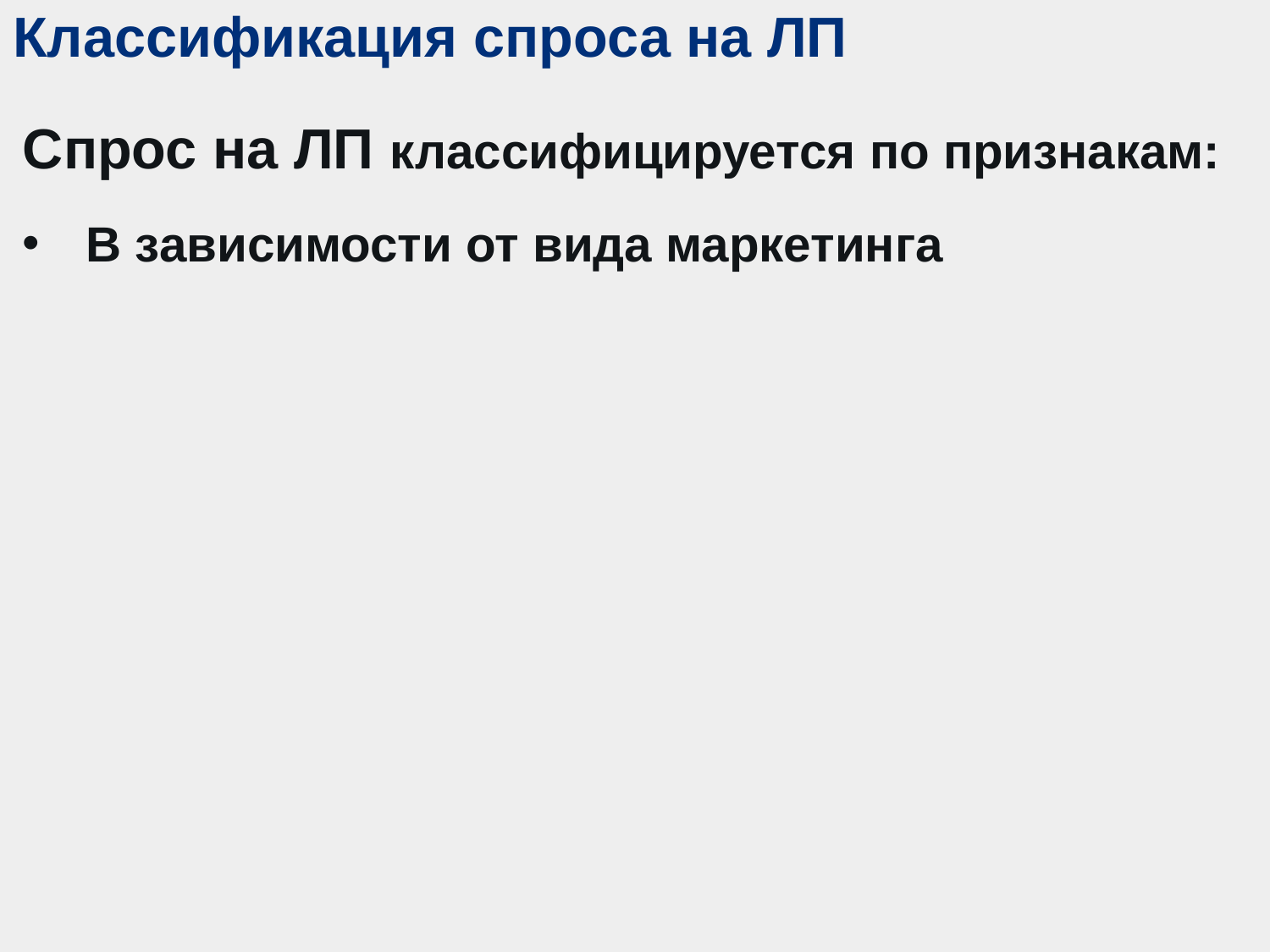

# Классификация спроса на ЛП
Спрос на ЛП классифицируется по признакам:
В зависимости от вида маркетинга